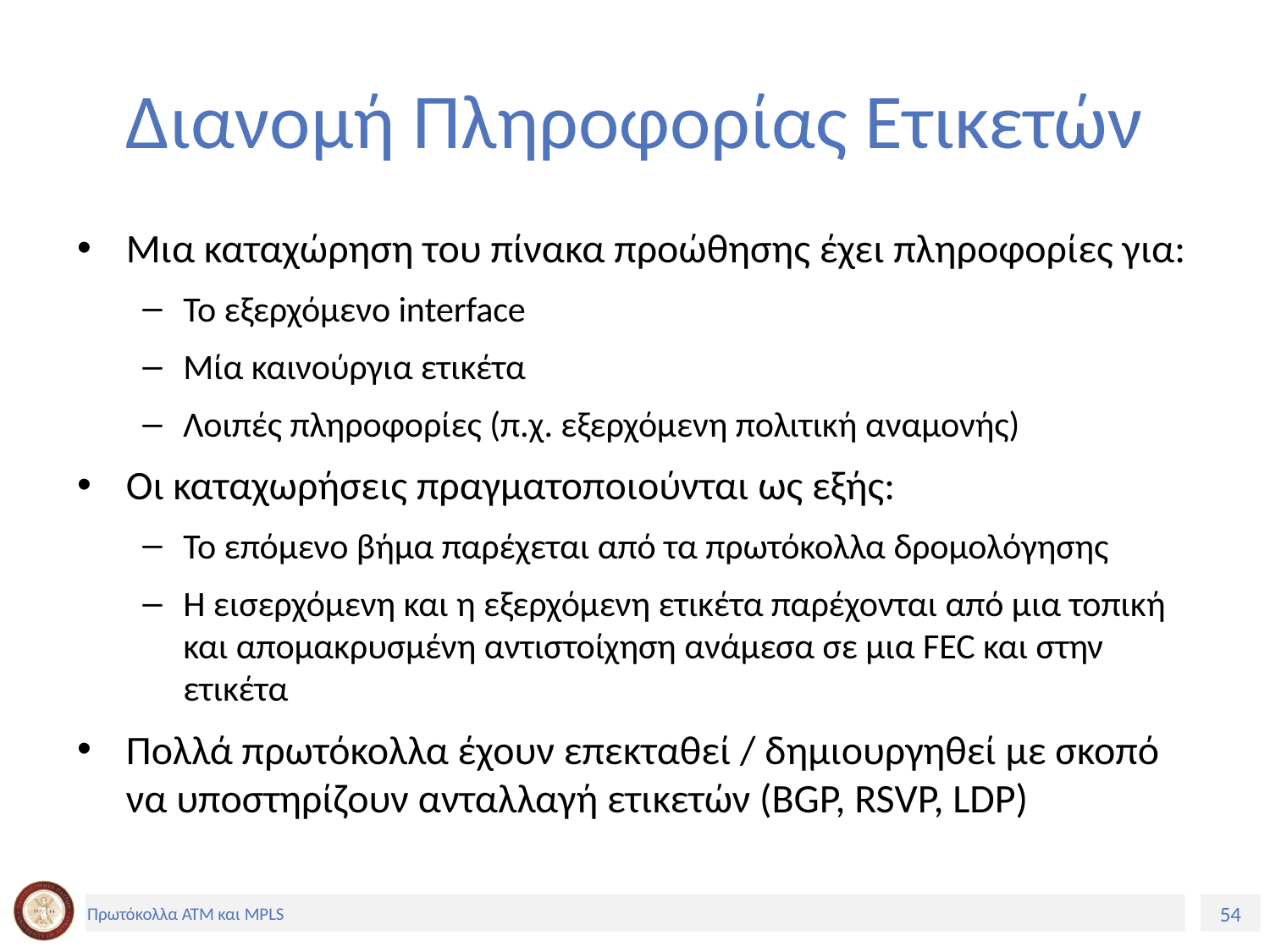

# Διανομή Πληροφορίας Ετικετών
Μια καταχώρηση του πίνακα προώθησης έχει πληροφορίες για:
Το εξερχόμενο interface
Μία καινούργια ετικέτα
Λοιπές πληροφορίες (π.χ. εξερχόμενη πολιτική αναμονής)
Οι καταχωρήσεις πραγματοποιούνται ως εξής:
Το επόμενο βήμα παρέχεται από τα πρωτόκολλα δρομολόγησης
Η εισερχόμενη και η εξερχόμενη ετικέτα παρέχονται από μια τοπική και απομακρυσμένη αντιστοίχηση ανάμεσα σε μια FEC και στην ετικέτα
Πολλά πρωτόκολλα έχουν επεκταθεί / δημιουργηθεί με σκοπό να υποστηρίζουν ανταλλαγή ετικετών (BGP, RSVP, LDP)